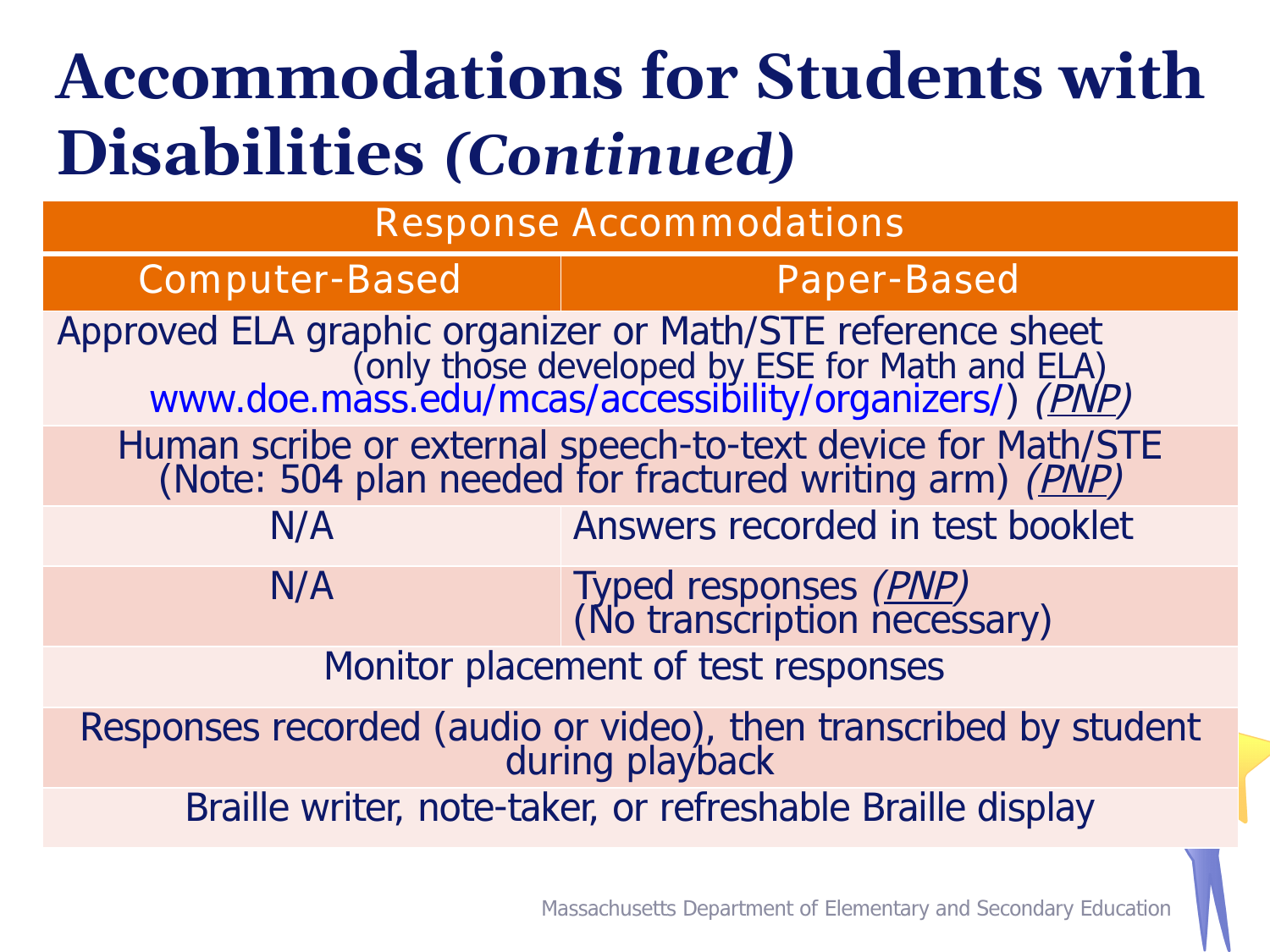

# Accommodations for Students with Disabilities (Continued)
| Response Accommodations |  |
| --- | --- |
| Computer-Based | Paper-Based |
| Approved ELA graphic organizer or Math/STE reference sheet (only those developed by ESE for Math and ELA) www.doe.mass.edu/mcas/accessibility/organizers/) (PNP) |  |
| Human scribe or external speech-to-text device for Math/STE (Note: 504 plan needed for fractured writing arm) (PNP) |  |
| N/A | Answers recorded in test booklet |
| N/A | Typed responses (PNP) (No transcription necessary) |
| Monitor placement of test responses |  |
| Responses recorded (audio or video), then transcribed by student during playback |  |
| Braille writer, note-taker, or refreshable Braille display |  |
11
Massachusetts Department of Elementary and Secondary Education